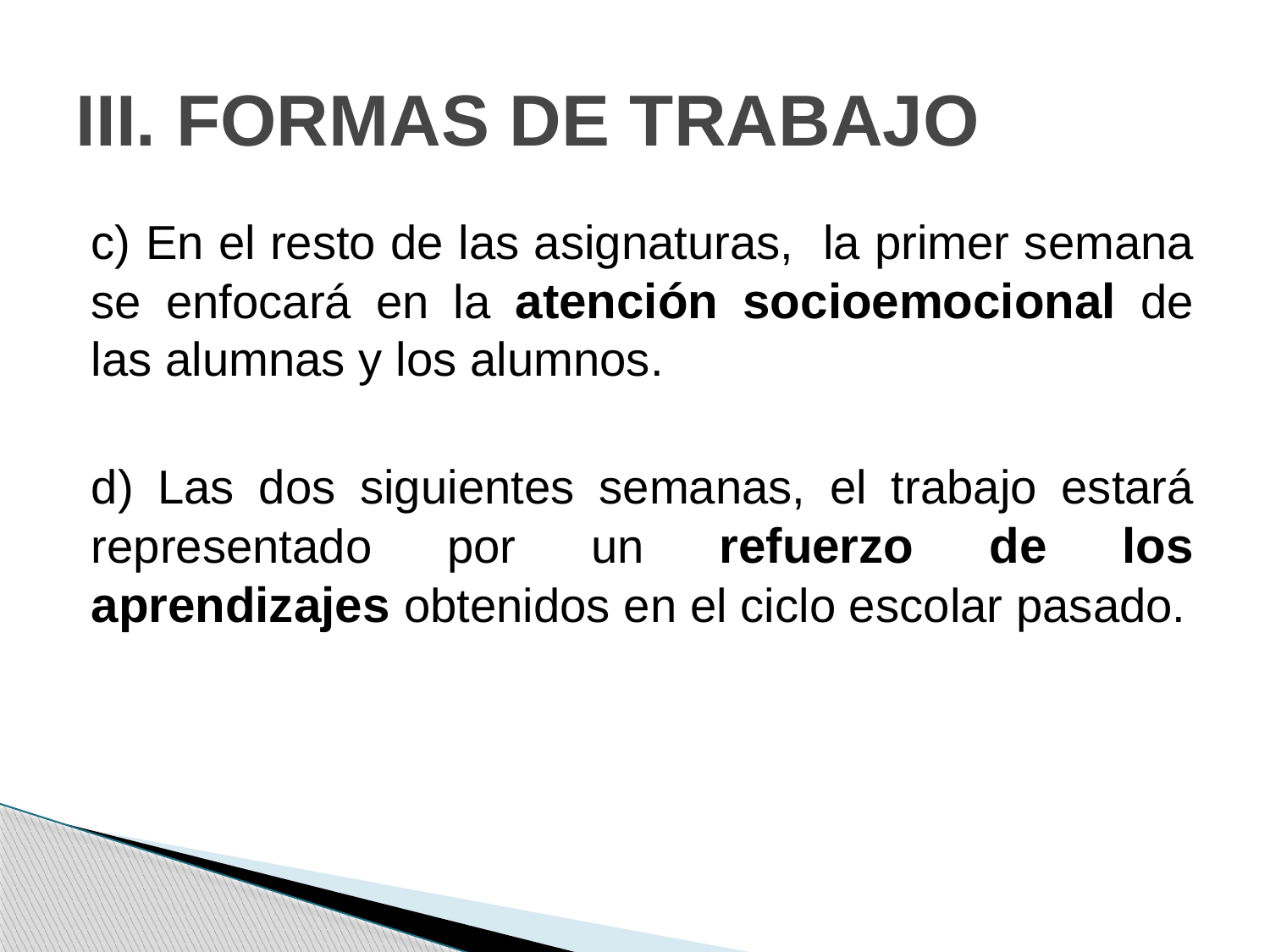

# III. FORMAS DE TRABAJO
c) En el resto de las asignaturas,  la primer semana se enfocará en la atención socioemocional de las alumnas y los alumnos.

d) Las dos siguientes semanas, el trabajo estará representado por un refuerzo de los aprendizajes obtenidos en el ciclo escolar pasado.